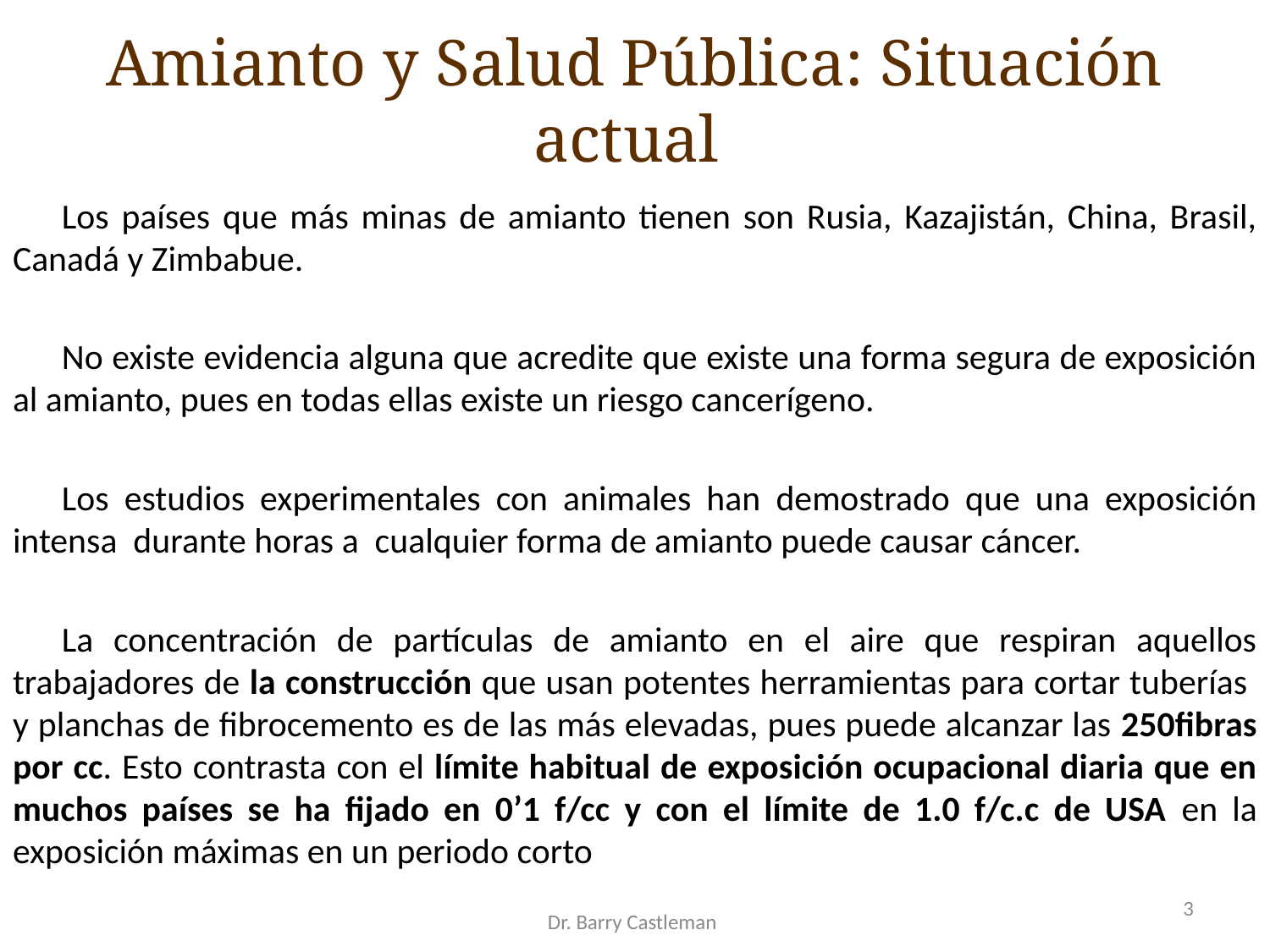

# Amianto y Salud Pública: Situación actual

Los países que más minas de amianto tienen son Rusia, Kazajistán, China, Brasil, Canadá y Zimbabue.

No existe evidencia alguna que acredite que existe una forma segura de exposición al amianto, pues en todas ellas existe un riesgo cancerígeno.

Los estudios experimentales con animales han demostrado que una exposición intensa  durante horas a  cualquier forma de amianto puede causar cáncer.

La concentración de partículas de amianto en el aire que respiran aquellos trabajadores de la construcción que usan potentes herramientas para cortar tuberías  y planchas de fibrocemento es de las más elevadas, pues puede alcanzar las 250fibras por cc. Esto contrasta con el límite habitual de exposición ocupacional diaria que en muchos países se ha fijado en 0’1 f/cc y con el límite de 1.0 f/c.c de USA en la exposición máximas en un periodo corto

3
Dr. Barry Castleman